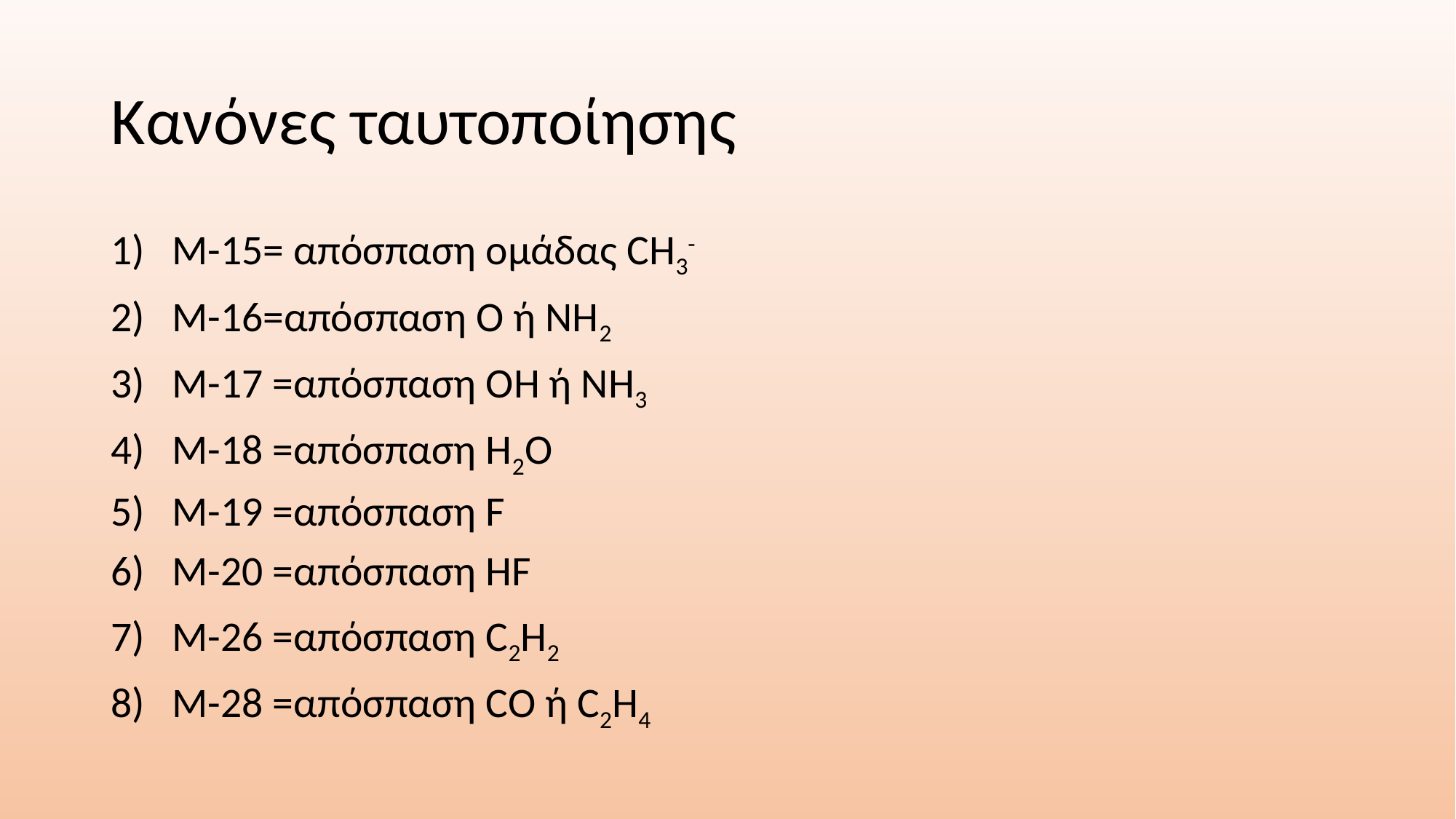

# Κανόνες ταυτοποίησης
Μ-15= απόσπαση ομάδας CH3-
Μ-16=απόσπαση Ο ή ΝΗ2
Μ-17 =απόσπαση ΟΗ ή ΝΗ3
Μ-18 =απόσπαση Η2Ο
Μ-19 =απόσπαση F
Μ-20 =απόσπαση HF
Μ-26 =απόσπαση C2H2
Μ-28 =απόσπαση CO ή C2H4